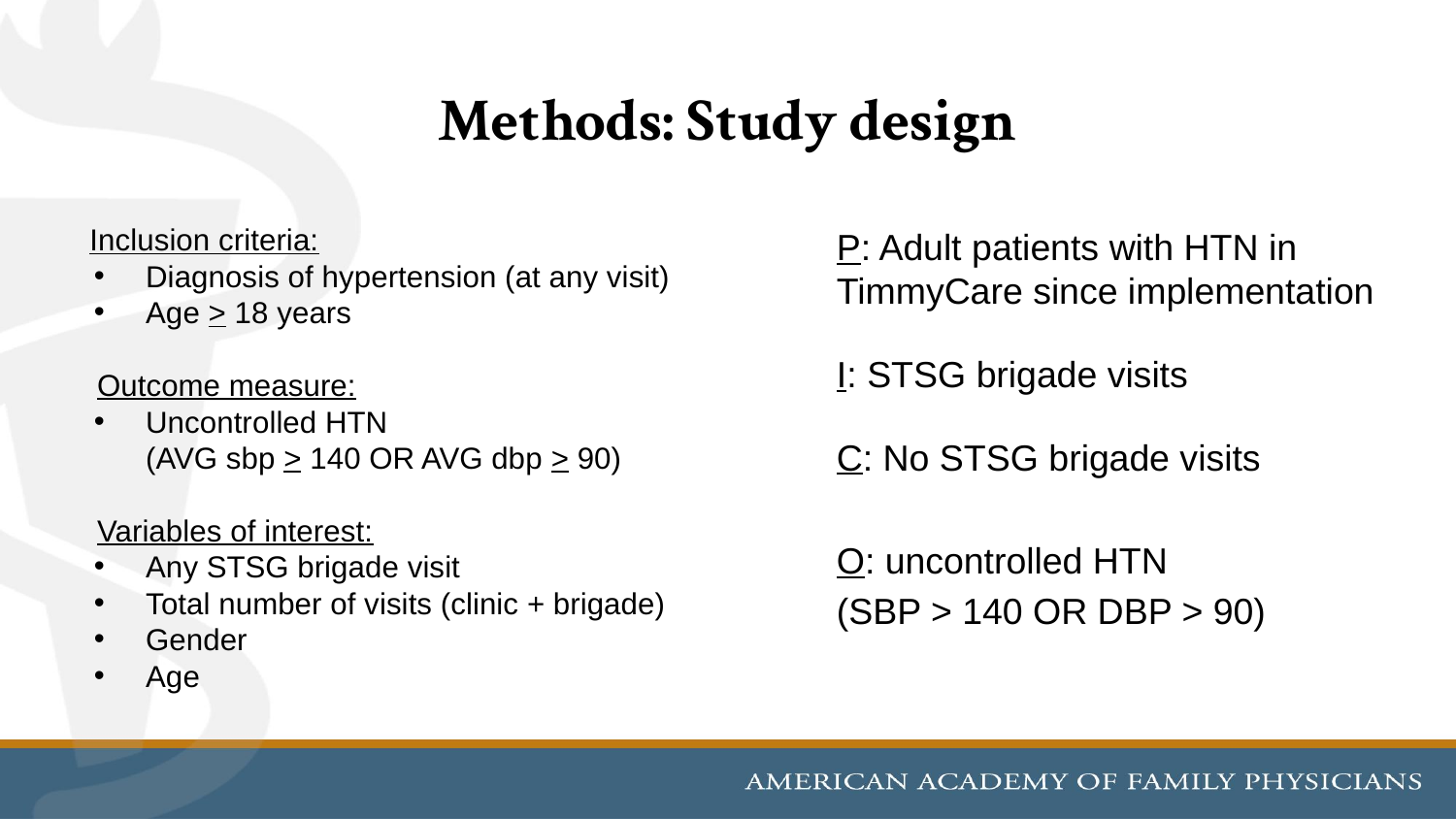

# Methods: Study design
P: Adult patients with HTN in TimmyCare since implementation

I: STSG brigade visits

C: No STSG brigade visits

O: uncontrolled HTN
(SBP > 140 OR DBP > 90)
  Inclusion criteria:
Diagnosis of hypertension (at any visit)
Age > 18 years

Outcome measure:
Uncontrolled HTN
(AVG sbp > 140 OR AVG dbp > 90)

Variables of interest:
Any STSG brigade visit
Total number of visits (clinic + brigade)
Gender
Age